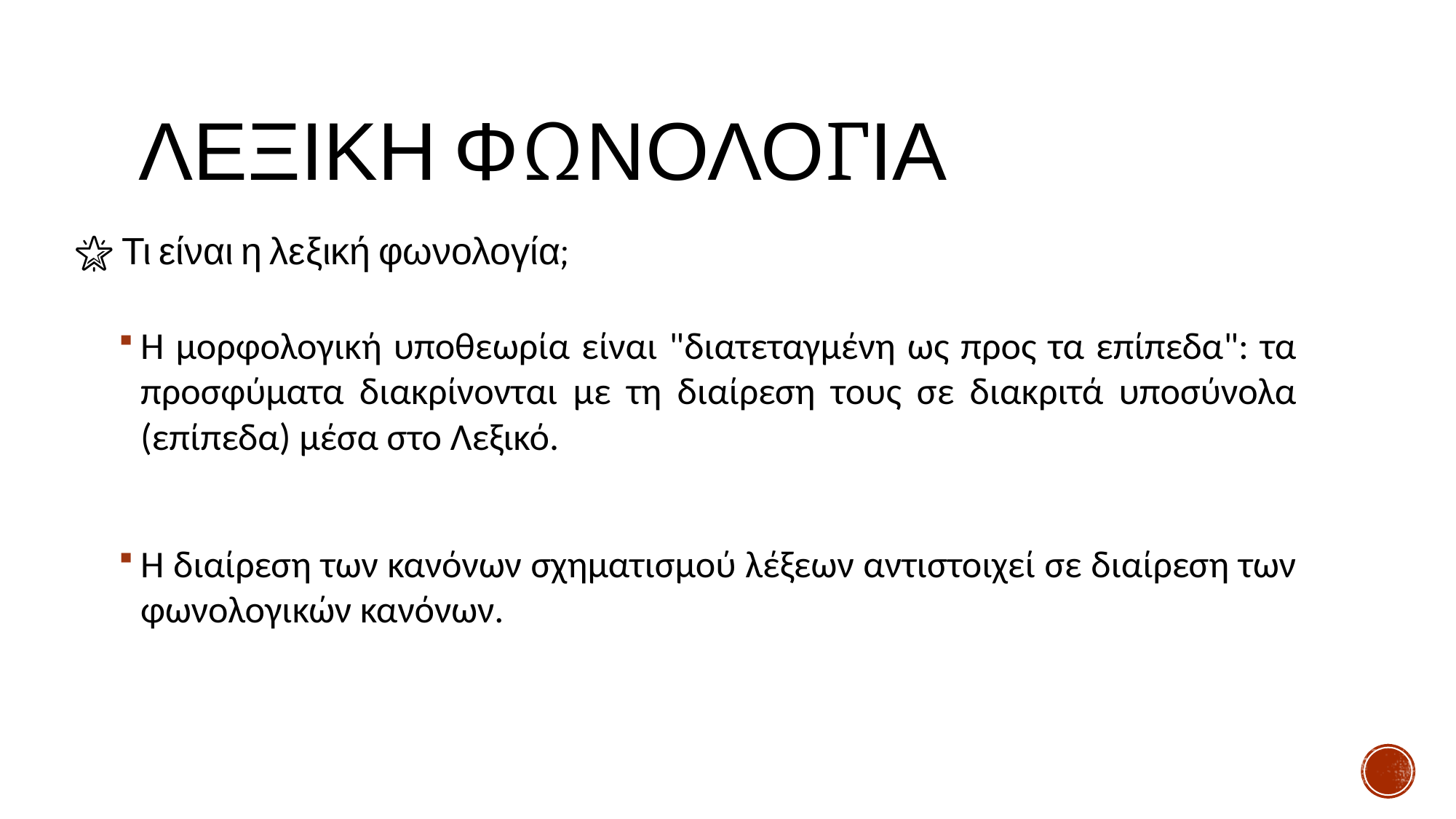

# Λεξικη φωνολογια
🌟 Τι είναι η λεξική φωνολογία;
Η μορφολογική υποθεωρία είναι "διατεταγμένη ως προς τα επίπεδα": τα προσφύματα διακρίνονται με τη διαίρεση τους σε διακριτά υποσύνολα (επίπεδα) μέσα στο Λεξικό.

Η διαίρεση των κανόνων σχηματισμού λέξεων αντιστοιχεί σε διαίρεση των φωνολογικών κανόνων.